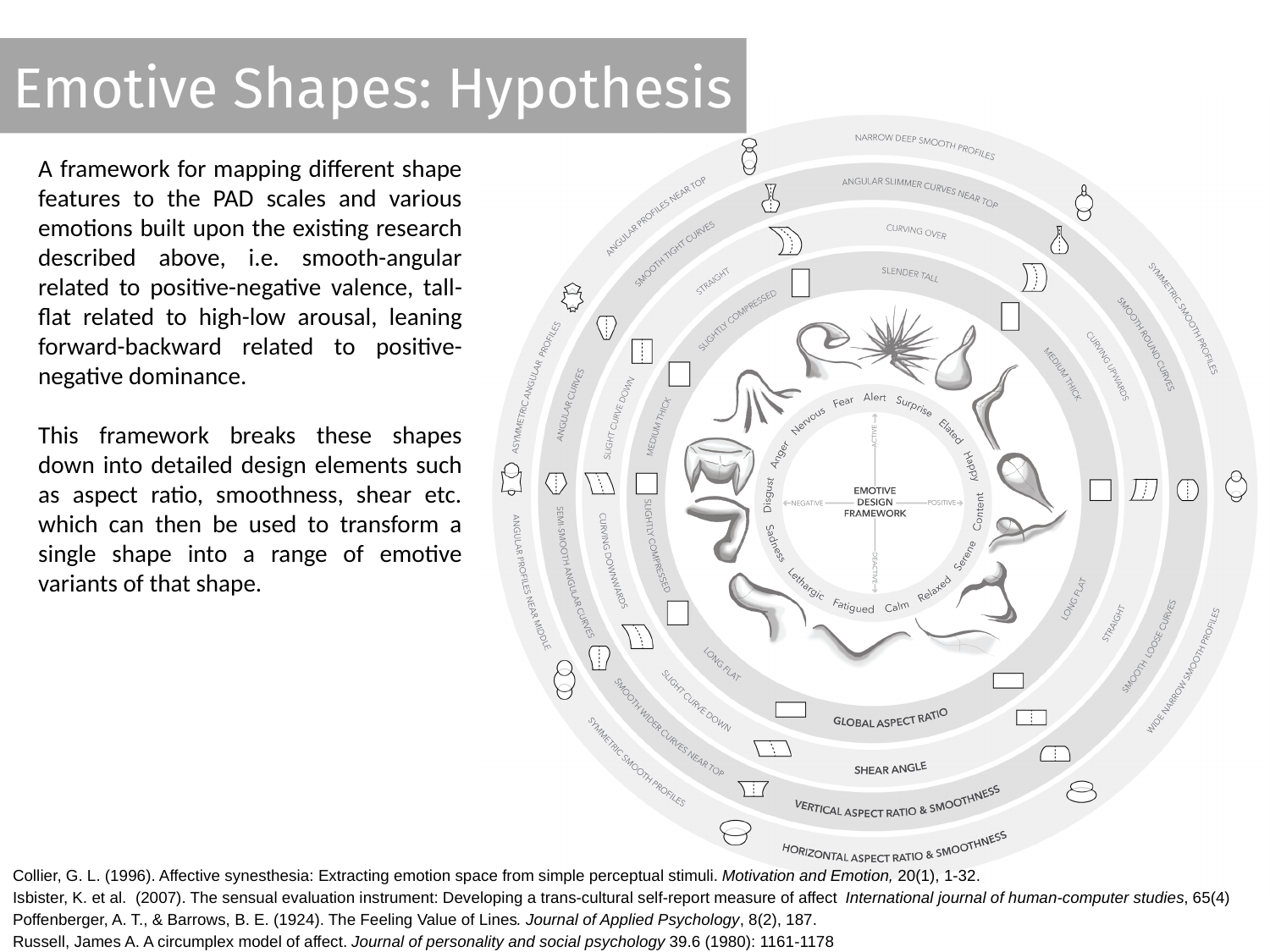

# Emotive Shapes: Hypothesis

A framework for mapping different shape features to the PAD scales and various emotions built upon the existing research described above, i.e. smooth-angular related to positive-negative valence, tall-flat related to high-low arousal, leaning forward-backward related to positive-negative dominance.

This framework breaks these shapes down into detailed design elements such as aspect ratio, smoothness, shear etc. which can then be used to transform a single shape into a range of emotive variants of that shape.
Collier, G. L. (1996). Affective synesthesia: Extracting emotion space from simple perceptual stimuli. Motivation and Emotion, 20(1), 1-32.
Isbister, K. et al.  (2007). The sensual evaluation instrument: Developing a trans-cultural self-report measure of affect  International journal of human-computer studies, 65(4)
Poffenberger, A. T., & Barrows, B. E. (1924). The Feeling Value of Lines. Journal of Applied Psychology, 8(2), 187.
Russell, James A. A circumplex model of affect. Journal of personality and social psychology 39.6 (1980): 1161-1178